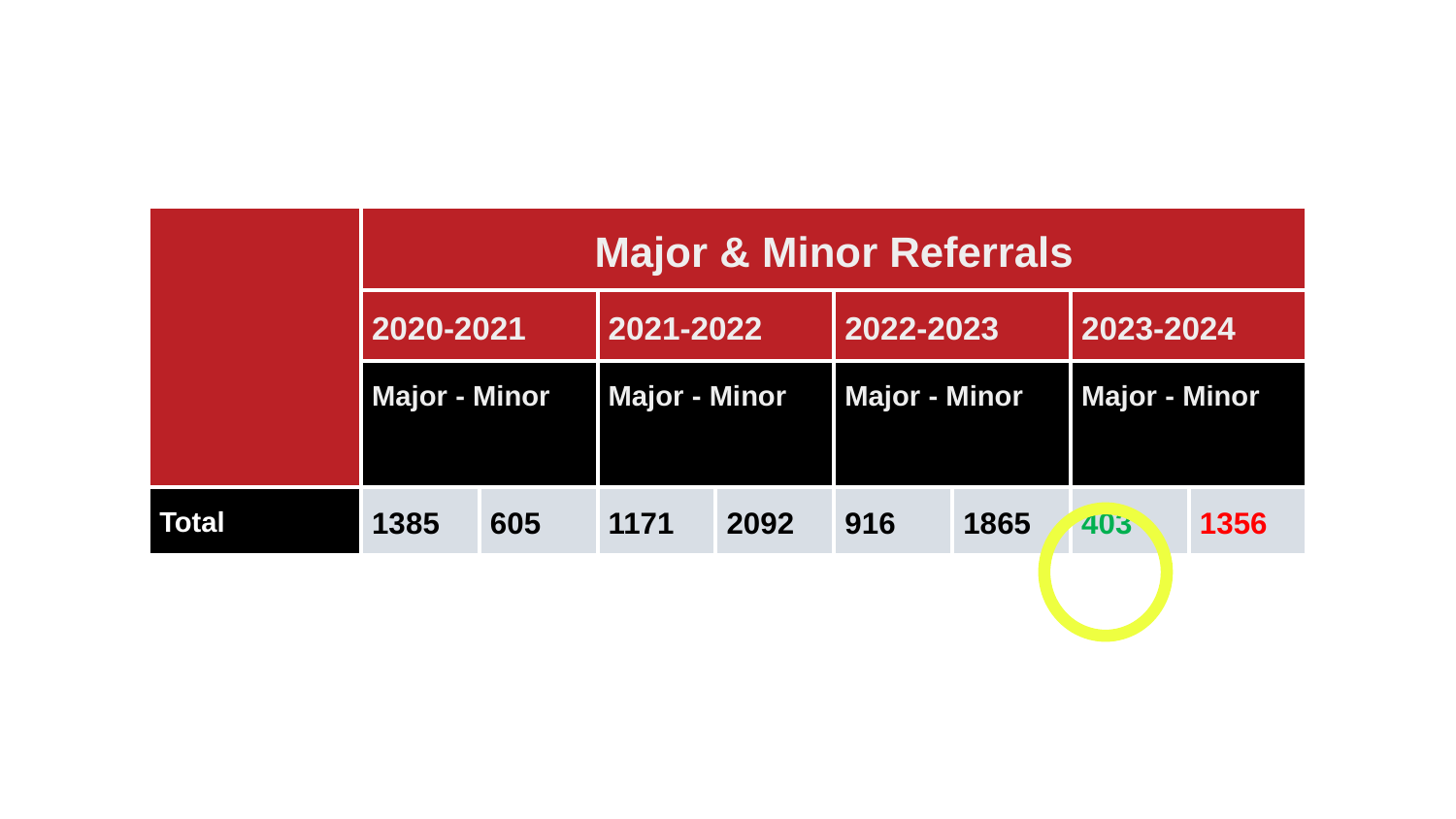

|  | Major & Minor Referrals |  |  |  |  |  |  |  |
| --- | --- | --- | --- | --- | --- | --- | --- | --- |
|  | 2020-2021 |  | 2021-2022 |  | 2022-2023 |  | 2023-2024 |  |
|  | Major - Minor |  | Major - Minor |  | Major - Minor |  | Major - Minor |  |
| Total | 1385 | 605 | 1171 | 2092 | 916 | 1865 | 403 | 1356 |